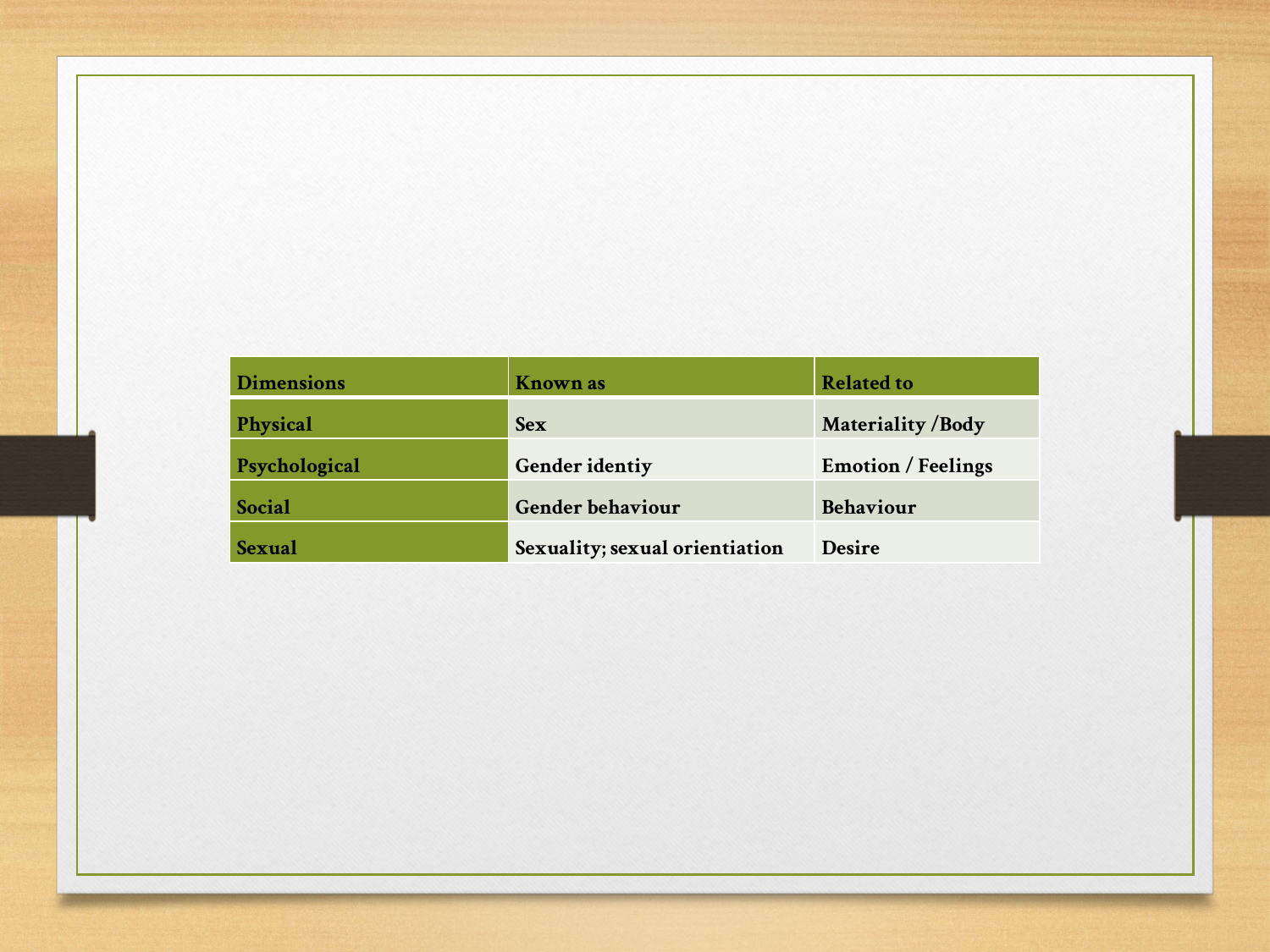

| Dimensions | Known as | Related to |
| --- | --- | --- |
| Physical | Sex | Materiality /Body |
| Psychological | Gender identiy | Emotion / Feelings |
| Social | Gender behaviour | Behaviour |
| Sexual | Sexuality; sexual orientiation | Desire |